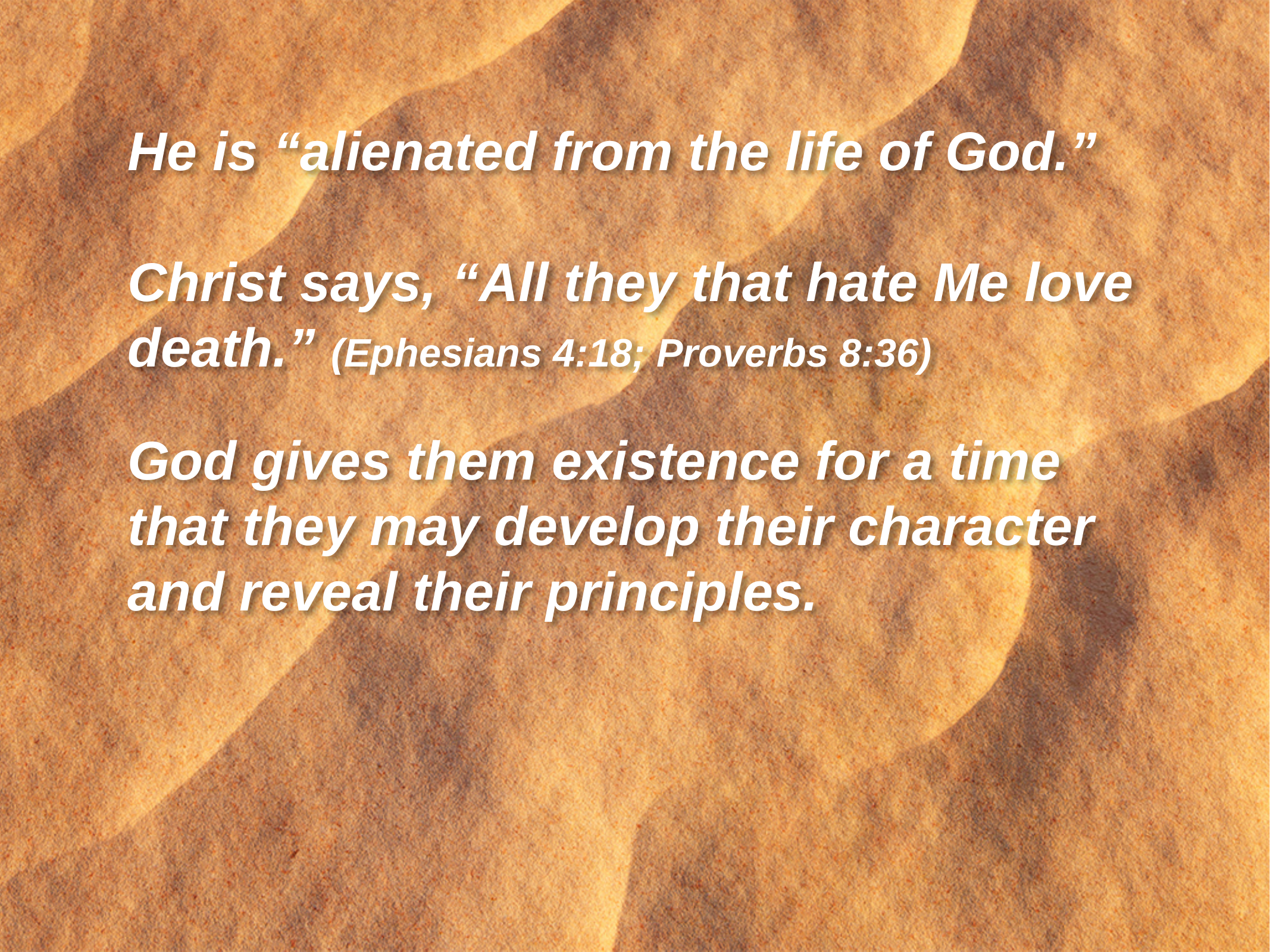

He is “alienated from the life of God.”

Christ says, “All they that hate Me love death.” (Ephesians 4:18; Proverbs 8:36)

God gives them existence for a time
that they may develop their character
and reveal their principles.